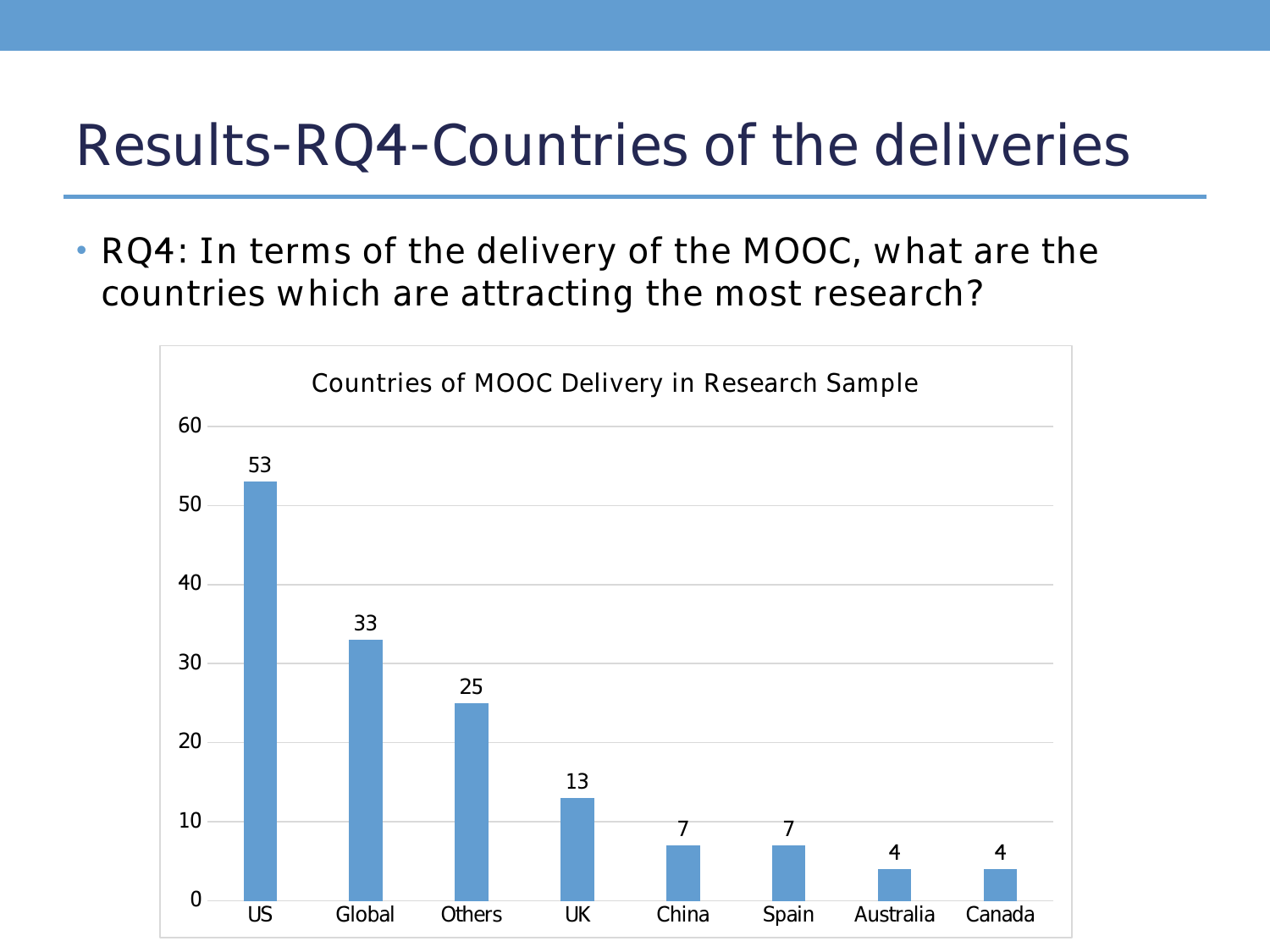

# Results-RQ4-Countries of the deliveries
RQ4: In terms of the delivery of the MOOC, what are the countries which are attracting the most research?

### Chart: Countries of MOOC Delivery in Research Sample

| Category |  |
|---|---|
| US | 53.0 |
| Global | 33.0 |
| Others | 25.0 |
| UK | 13.0 |
| China | 7.0 |
| Spain | 7.0 |
| Australia | 4.0 |
| Canada | 4.0 |